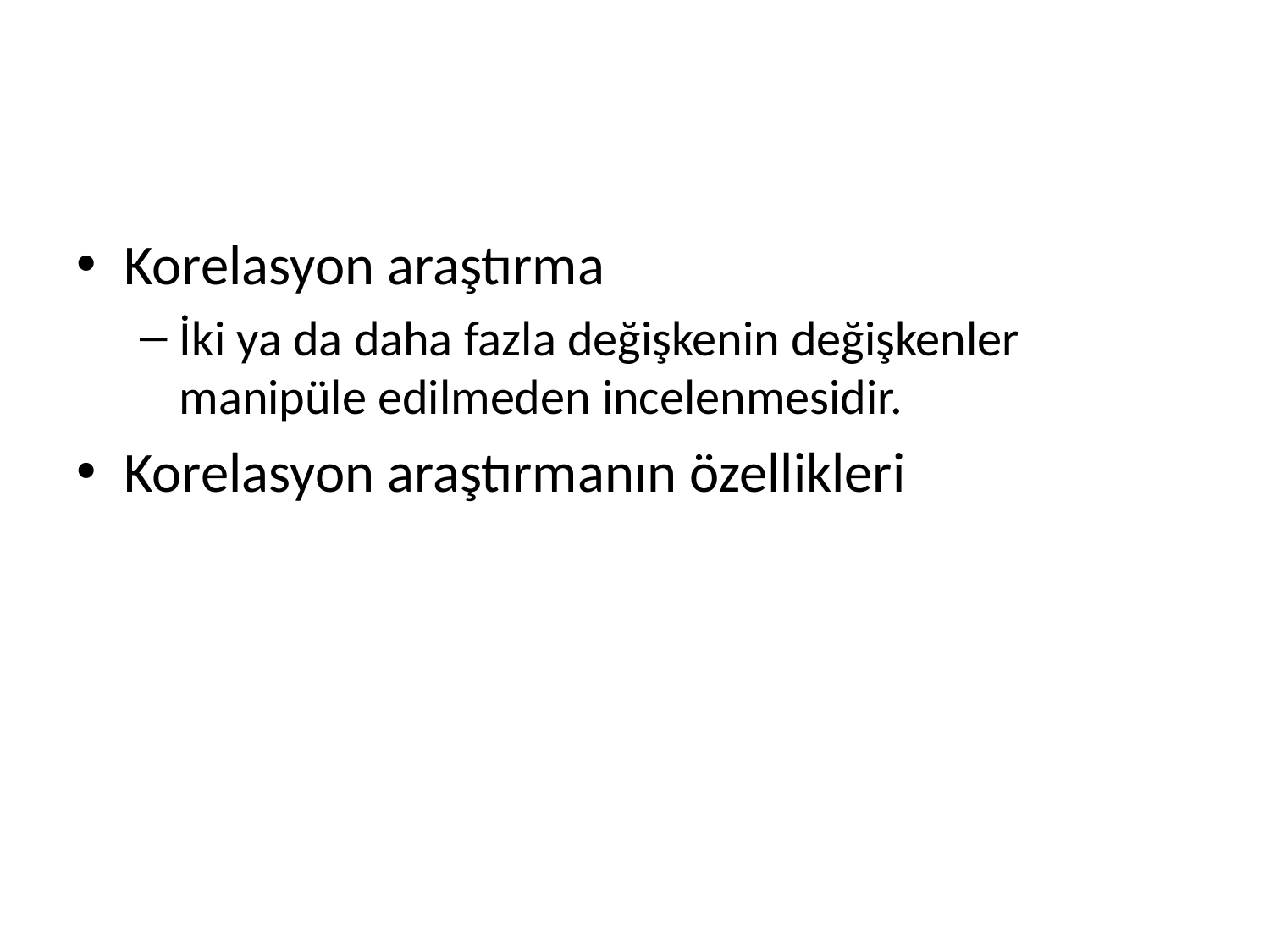

#
Korelasyon araştırma
İki ya da daha fazla değişkenin değişkenler manipüle edilmeden incelenmesidir.
Korelasyon araştırmanın özellikleri